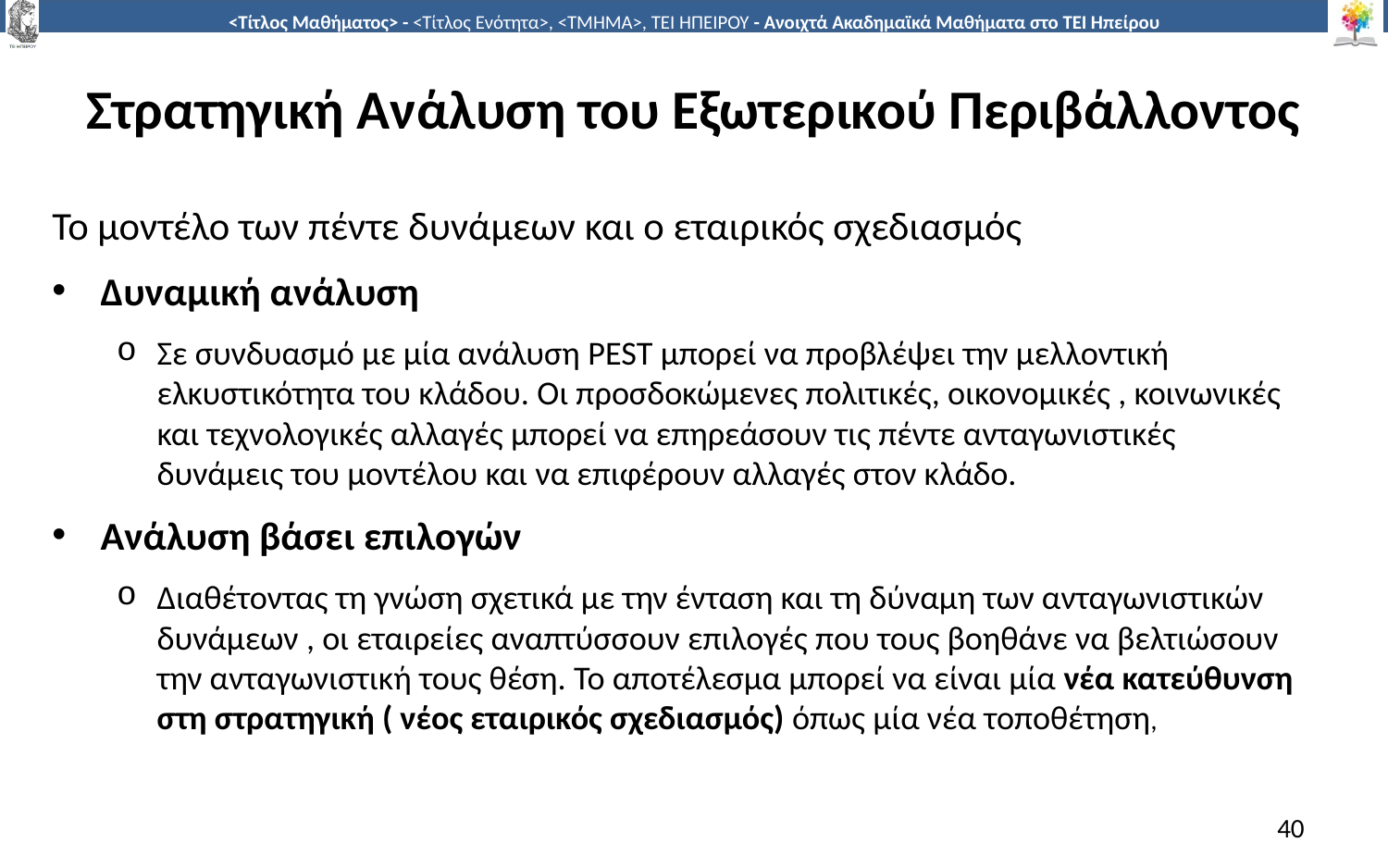

# Στρατηγική Ανάλυση του Εξωτερικού Περιβάλλοντος
Το μοντέλο των πέντε δυνάμεων και ο εταιρικός σχεδιασμός
Δυναμική ανάλυση
Σε συνδυασμό με μία ανάλυση PEST μπορεί να προβλέψει την μελλοντική ελκυστικότητα του κλάδου. Οι προσδοκώμενες πολιτικές, οικονομικές , κοινωνικές και τεχνολογικές αλλαγές μπορεί να επηρεάσουν τις πέντε ανταγωνιστικές δυνάμεις του μοντέλου και να επιφέρουν αλλαγές στον κλάδο.
Ανάλυση βάσει επιλογών
Διαθέτοντας τη γνώση σχετικά με την ένταση και τη δύναμη των ανταγωνιστικών δυνάμεων , οι εταιρείες αναπτύσσουν επιλογές που τους βοηθάνε να βελτιώσουν την ανταγωνιστική τους θέση. Το αποτέλεσμα μπορεί να είναι μία νέα κατεύθυνση στη στρατηγική ( νέος εταιρικός σχεδιασμός) όπως μία νέα τοποθέτηση,
40